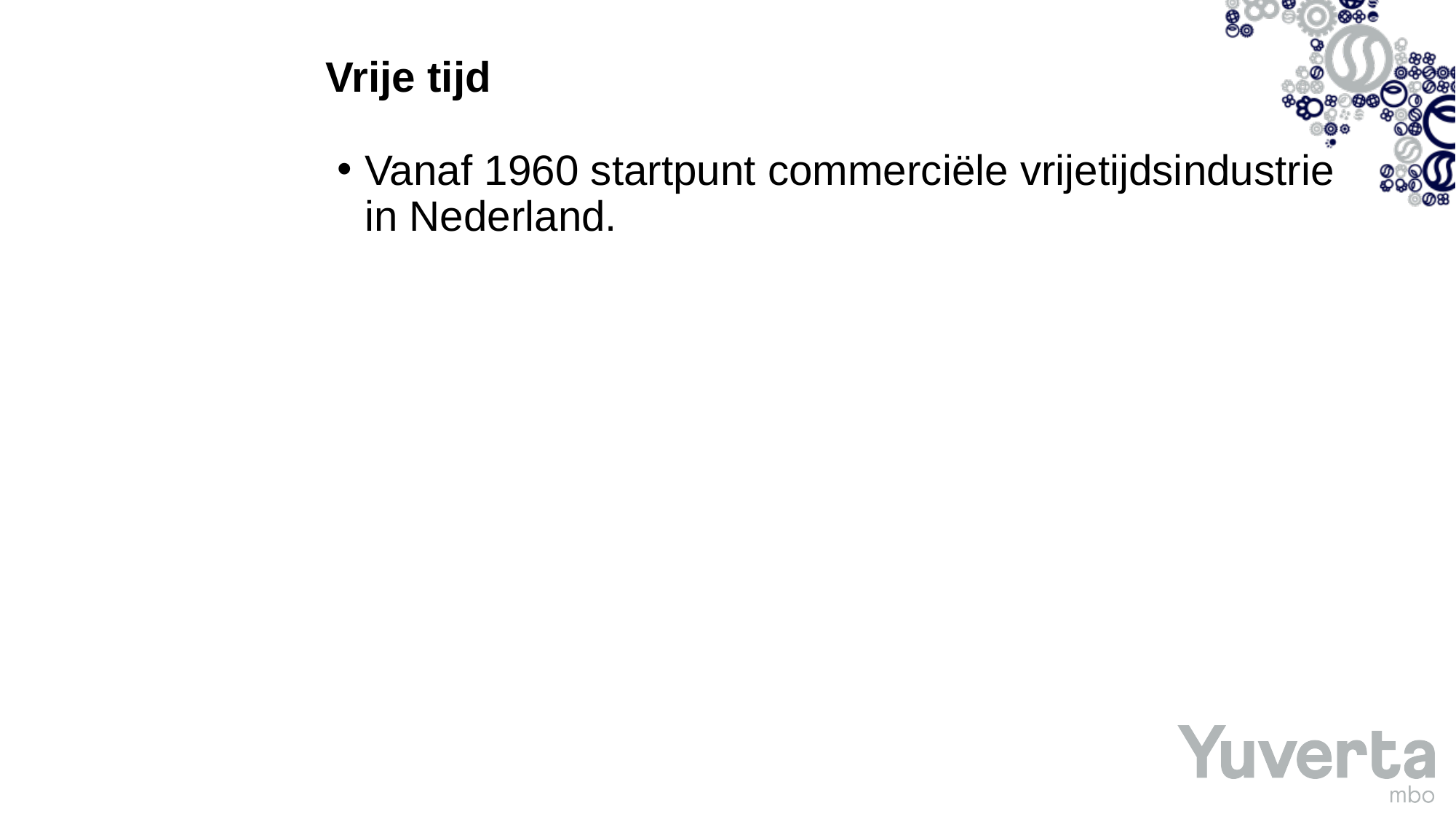

# Vrije tijd
Vanaf 1960 startpunt commerciële vrijetijdsindustrie in Nederland.